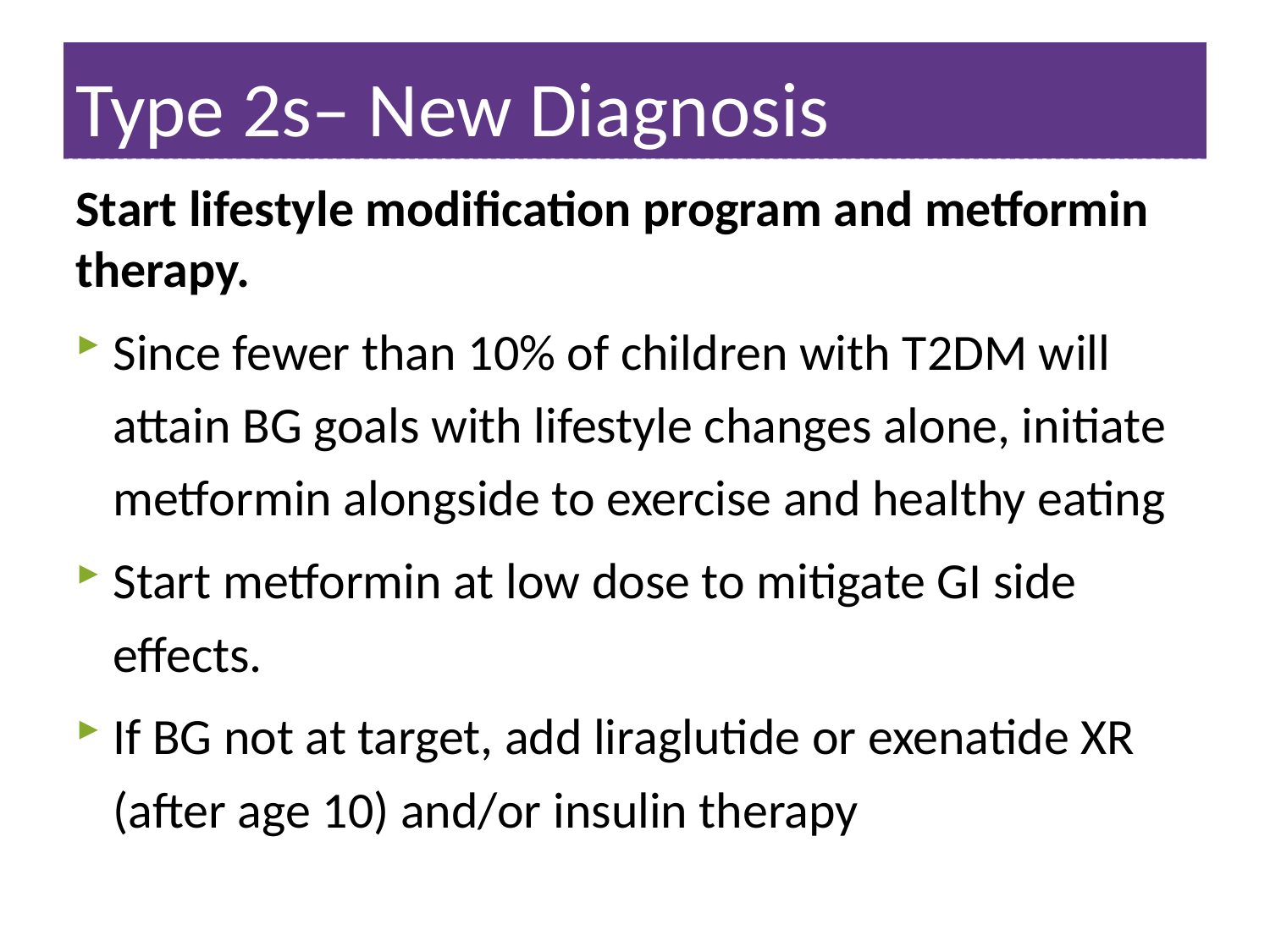

# Type 2s– New Diagnosis
Start lifestyle modification program and metformin therapy.
Since fewer than 10% of children with T2DM will attain BG goals with lifestyle changes alone, initiate metformin alongside to exercise and healthy eating
Start metformin at low dose to mitigate GI side effects.
If BG not at target, add liraglutide or exenatide XR (after age 10) and/or insulin therapy